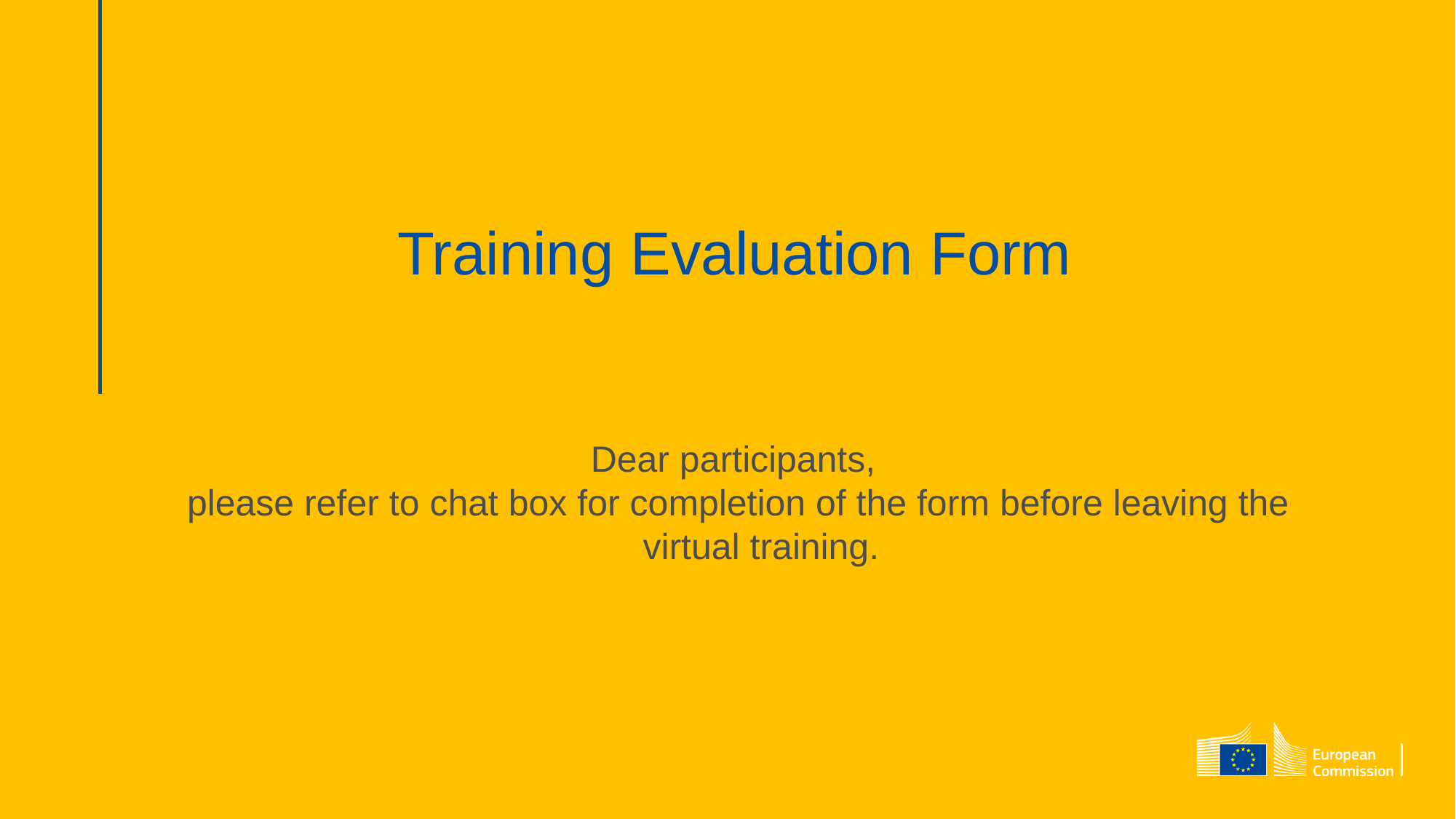

# Training Evaluation Form
Dear participants,
please refer to chat box for completion of the form before leaving the virtual training.